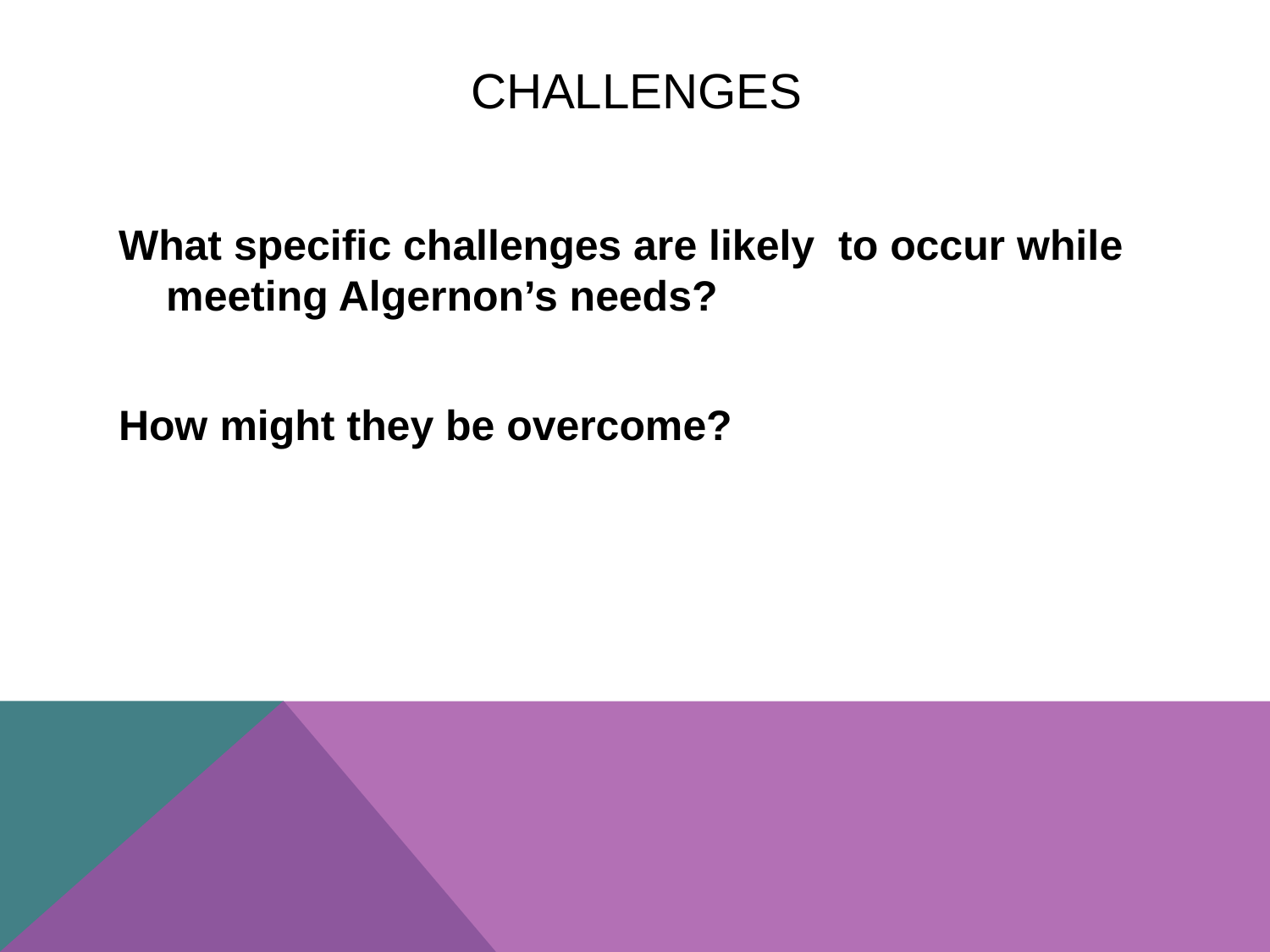

# CHALLENGES
What specific challenges are likely  to occur while meeting Algernon’s needs?

How might they be overcome?